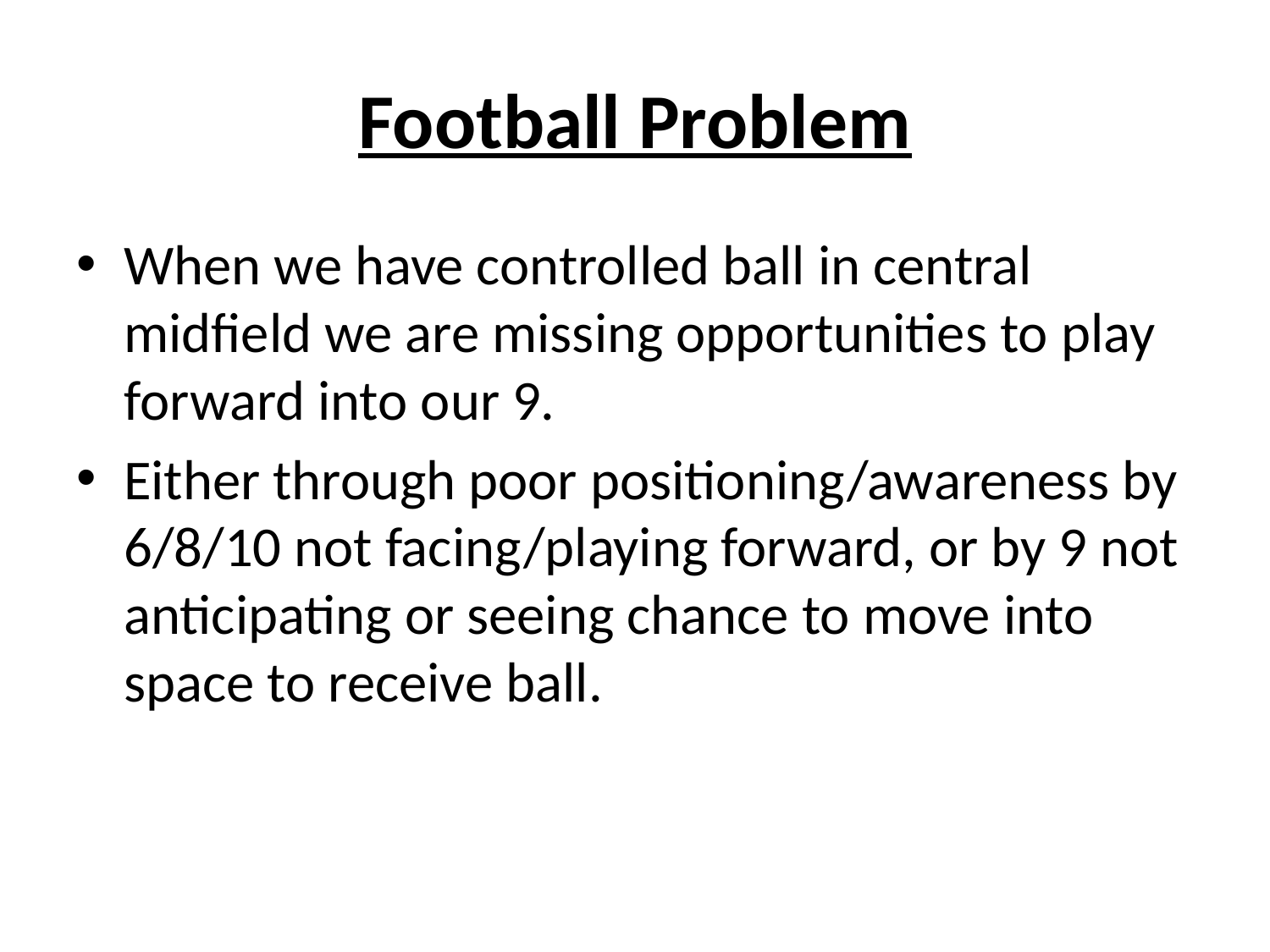

# Football Problem
When we have controlled ball in central midfield we are missing opportunities to play forward into our 9.
Either through poor positioning/awareness by 6/8/10 not facing/playing forward, or by 9 not anticipating or seeing chance to move into space to receive ball.